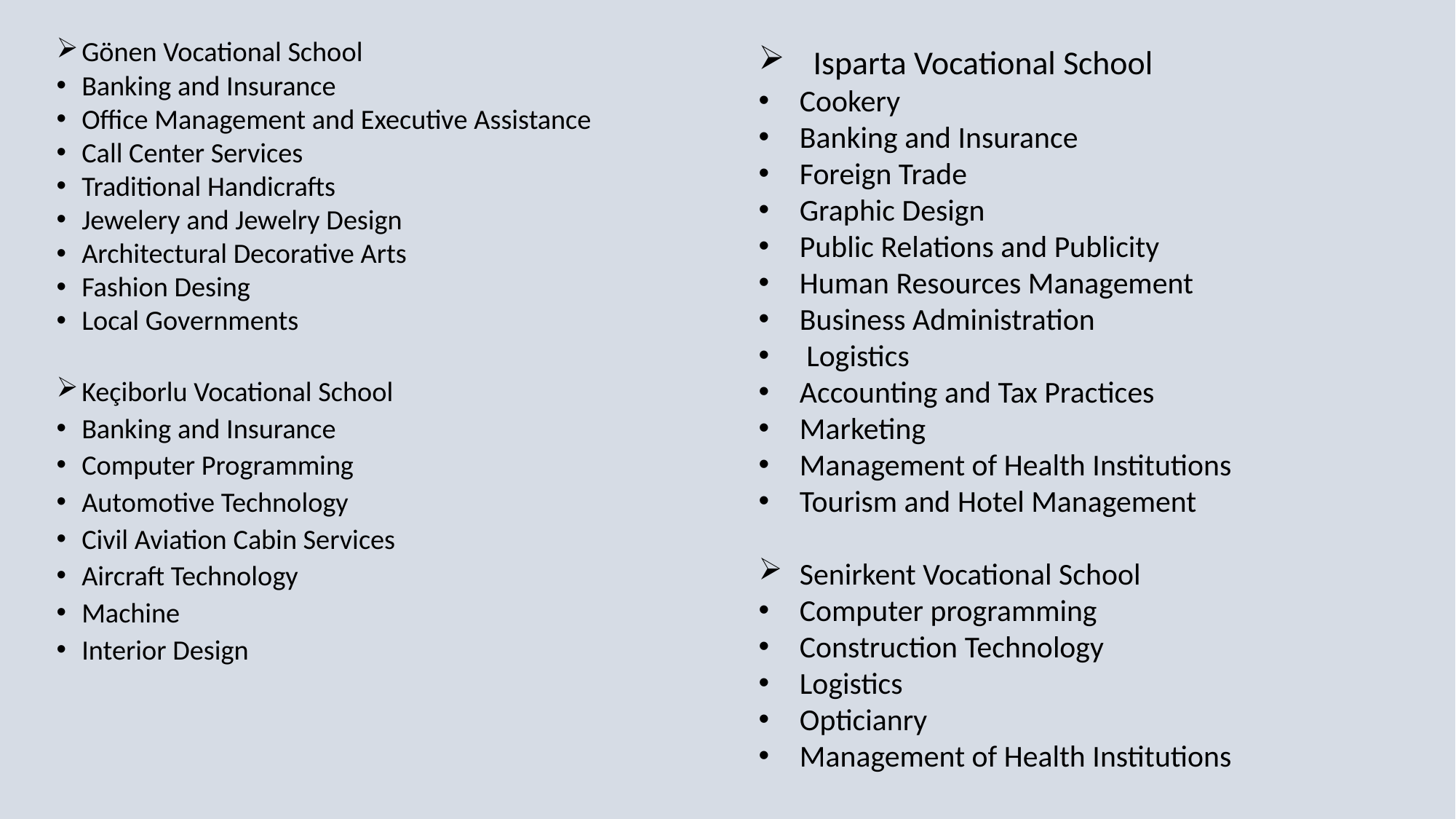

Gönen Vocational School
Banking and Insurance
Office Management and Executive Assistance
Call Center Services
Traditional Handicrafts
Jewelery and Jewelry Design
Architectural Decorative Arts
Fashion Desing
Local Governments

Keçiborlu Vocational School
Banking and Insurance
Computer Programming
Automotive Technology
Civil Aviation Cabin Services
Aircraft Technology
Machine
Interior Design

Isparta Vocational School
Cookery
Banking and Insurance
Foreign Trade
Graphic Design
Public Relations and Publicity
Human Resources Management
Business Administration
 Logistics
Accounting and Tax Practices
Marketing
Management of Health Institutions
Tourism and Hotel Management

Senirkent Vocational School
Computer programming
Construction Technology
Logistics
Opticianry
Management of Health Institutions